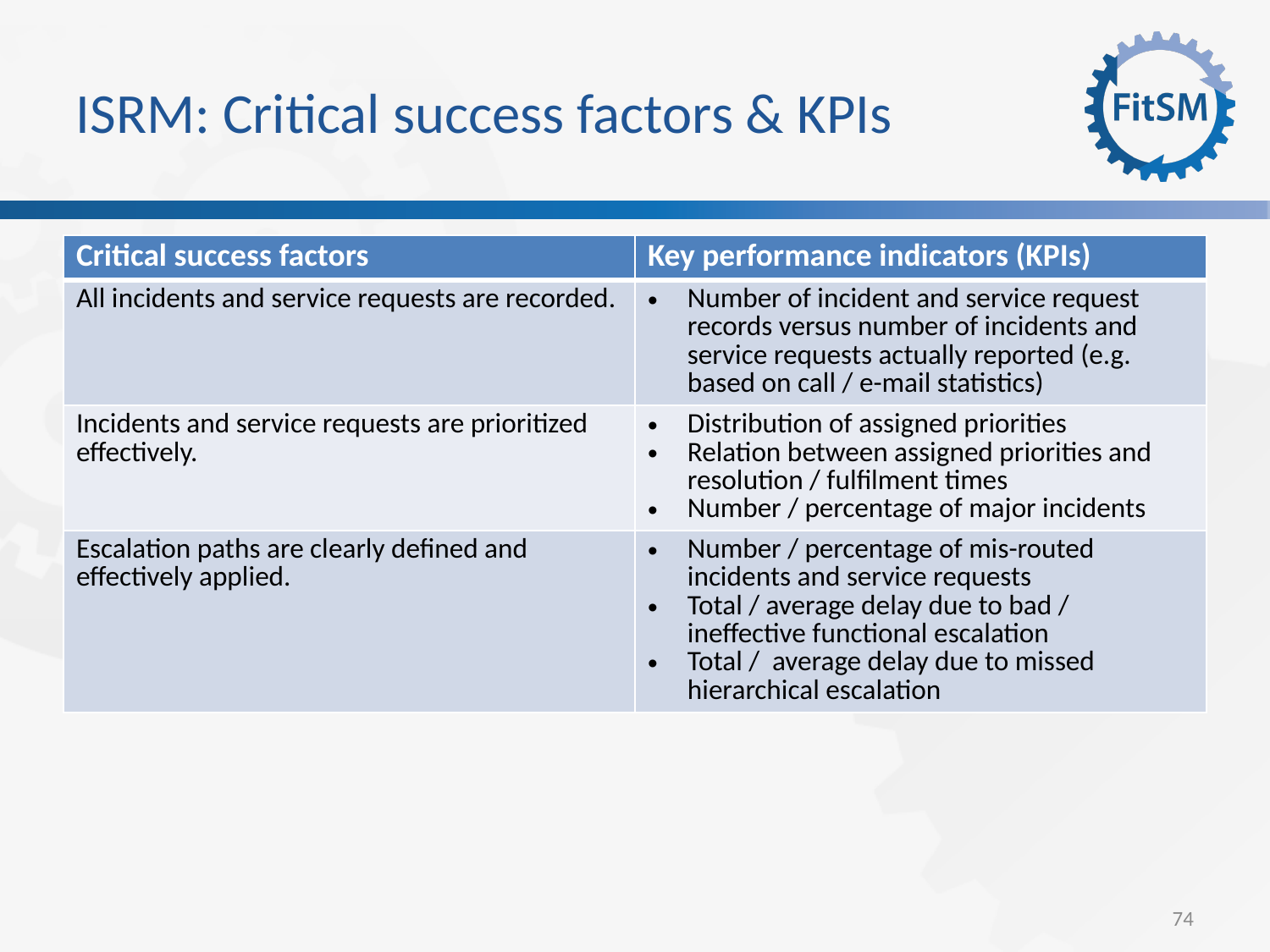

ISRM: Critical success factors & KPIs
| Critical success factors | Key performance indicators (KPIs) |
| --- | --- |
| All incidents and service requests are recorded. | Number of incident and service request records versus number of incidents and service requests actually reported (e.g. based on call / e-mail statistics) |
| Incidents and service requests are prioritized effectively. | Distribution of assigned priorities Relation between assigned priorities and resolution / fulfilment times Number / percentage of major incidents |
| Escalation paths are clearly defined and effectively applied. | Number / percentage of mis-routed incidents and service requests Total / average delay due to bad / ineffective functional escalation Total / average delay due to missed hierarchical escalation |
74